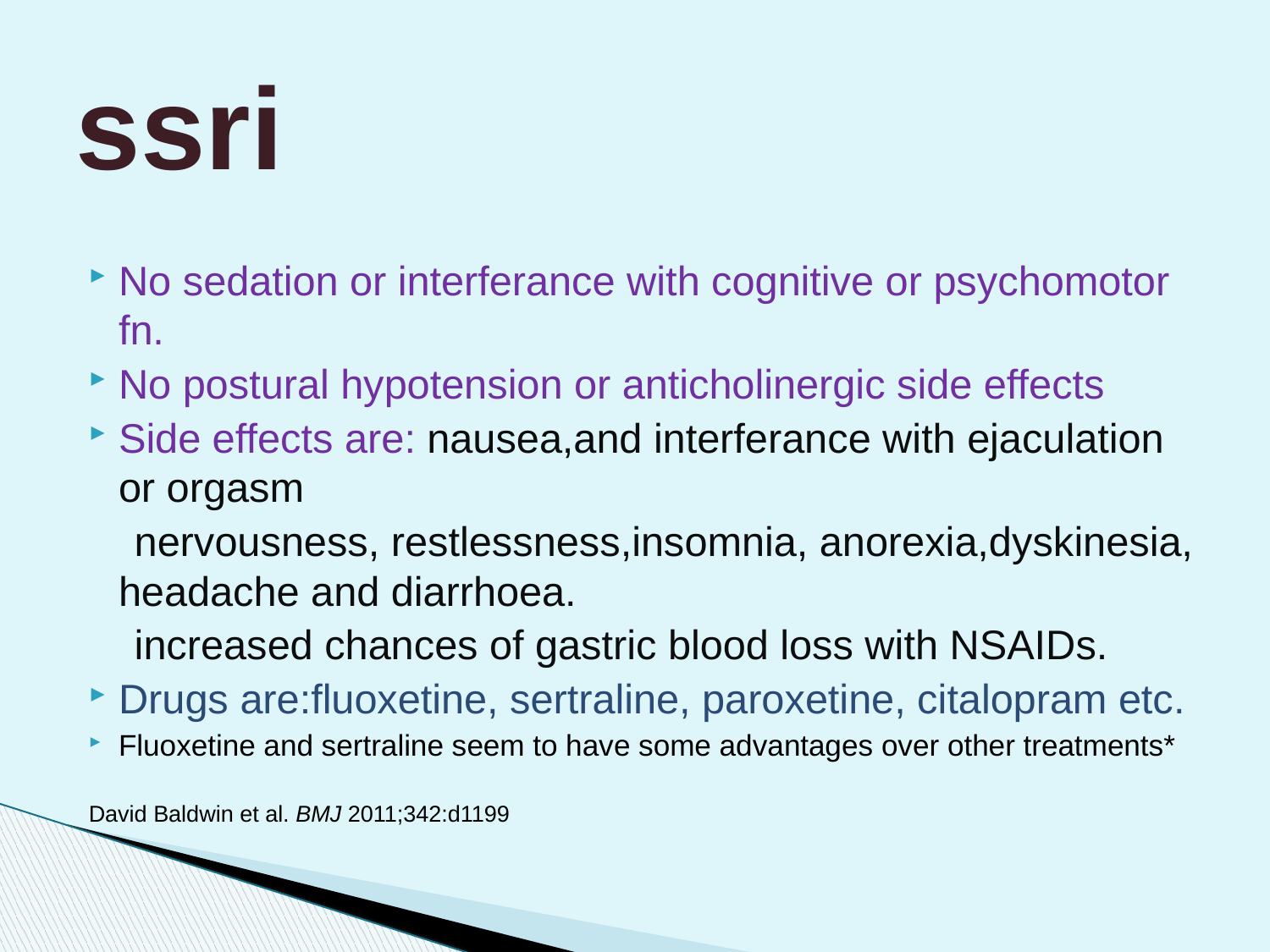

# ssri
No sedation or interferance with cognitive or psychomotor fn.
No postural hypotension or anticholinergic side effects
Side effects are: nausea,and interferance with ejaculation or orgasm
    nervousness, restlessness,insomnia, anorexia,dyskinesia, headache and diarrhoea.
    increased chances of gastric blood loss with NSAIDs.
Drugs are:fluoxetine, sertraline, paroxetine, citalopram etc.
Fluoxetine and sertraline seem to have some advantages over other treatments*

David Baldwin et al. BMJ 2011;342:d1199